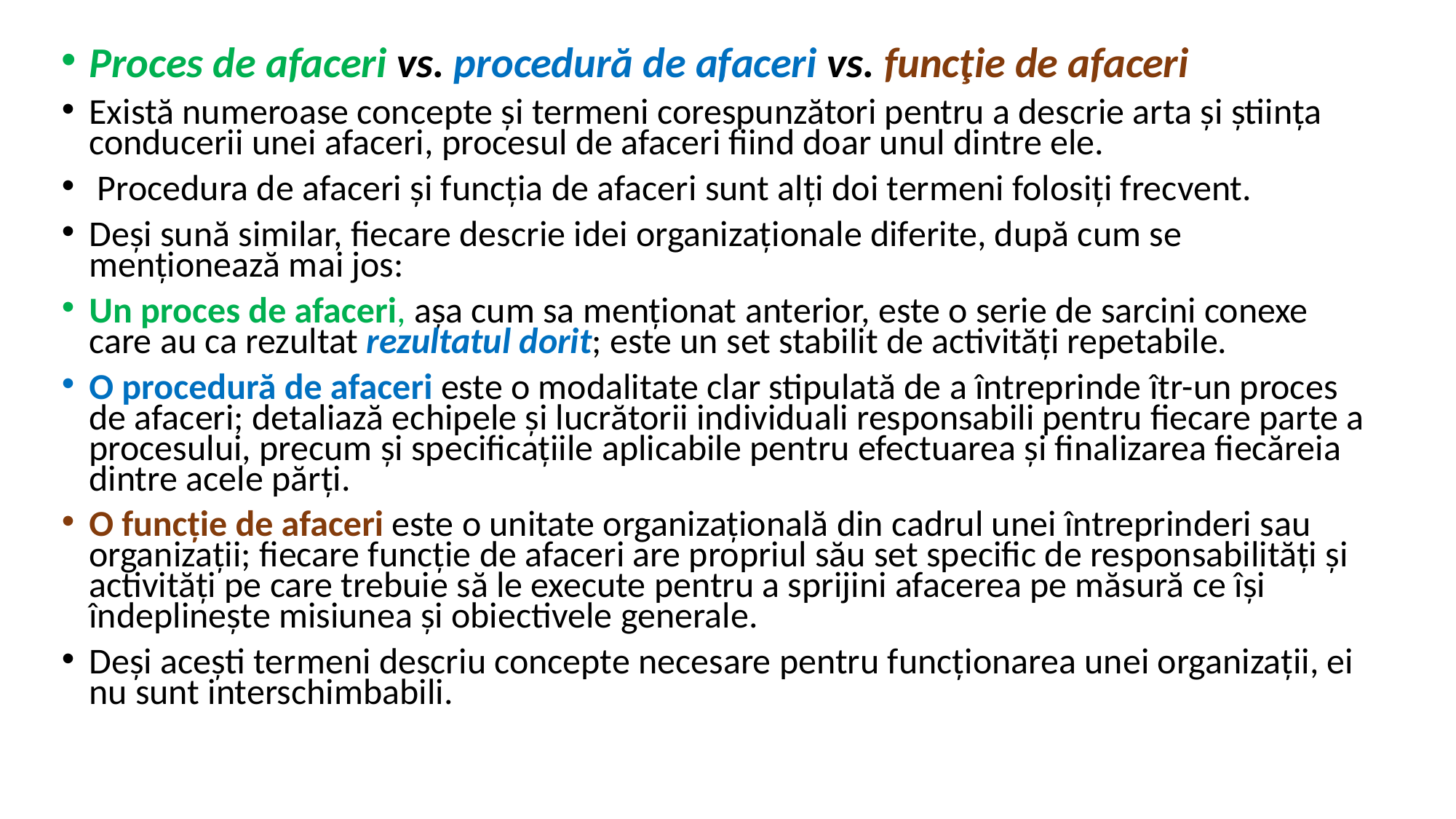

Proces de afaceri vs. procedură de afaceri vs. funcţie de afaceri
Există numeroase concepte și termeni corespunzători pentru a descrie arta și știința conducerii unei afaceri, procesul de afaceri fiind doar unul dintre ele.
 Procedura de afaceri și funcția de afaceri sunt alți doi termeni folosiți frecvent.
Deși sună similar, fiecare descrie idei organizaționale diferite, după cum se menționează mai jos:
Un proces de afaceri, așa cum sa menționat anterior, este o serie de sarcini conexe care au ca rezultat rezultatul dorit; este un set stabilit de activități repetabile.
O procedură de afaceri este o modalitate clar stipulată de a întreprinde îtr-un proces de afaceri; detaliază echipele și lucrătorii individuali responsabili pentru fiecare parte a procesului, precum și specificațiile aplicabile pentru efectuarea și finalizarea fiecăreia dintre acele părți.
O funcție de afaceri este o unitate organizațională din cadrul unei întreprinderi sau organizații; fiecare funcție de afaceri are propriul său set specific de responsabilități și activități pe care trebuie să le execute pentru a sprijini afacerea pe măsură ce își îndeplinește misiunea și obiectivele generale.
Deși acești termeni descriu concepte necesare pentru funcționarea unei organizații, ei nu sunt interschimbabili.